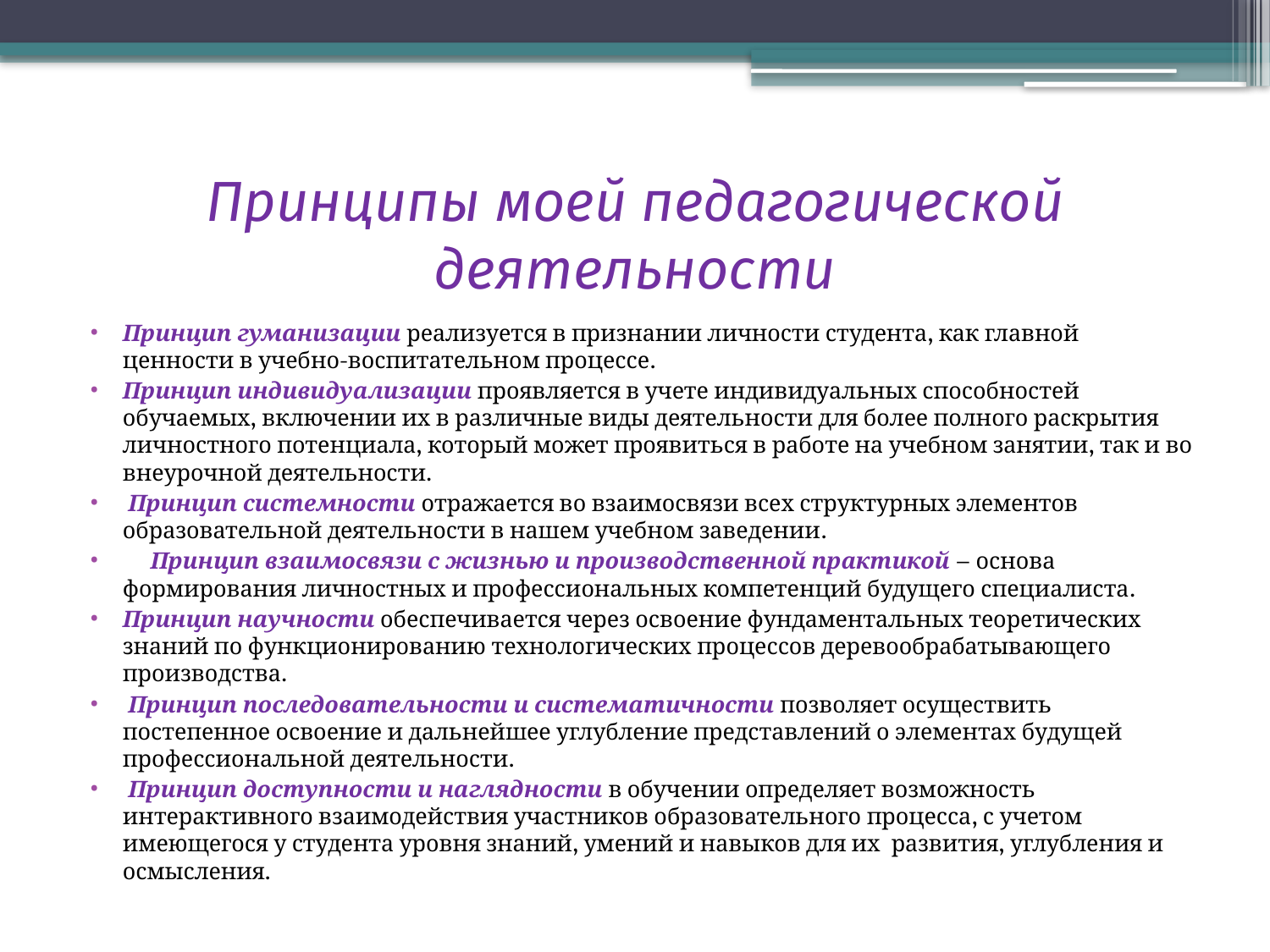

# Принципы моей педагогической деятельности
Принцип гуманизации реализуется в признании личности студента, как главной ценности в учебно-воспитательном процессе.
Принцип индивидуализации проявляется в учете индивидуальных способностей обучаемых, включении их в различные виды деятельности для более полного раскрытия личностного потенциала, который может проявиться в работе на учебном занятии, так и во внеурочной деятельности.
 Принцип системности отражается во взаимосвязи всех структурных элементов образовательной деятельности в нашем учебном заведении.
     Принцип взаимосвязи с жизнью и производственной практикой – основа формирования личностных и профессиональных компетенций будущего специалиста.
Принцип научности обеспечивается через освоение фундаментальных теоретических знаний по функционированию технологических процессов деревообрабатывающего производства.
 Принцип последовательности и систематичности позволяет осуществить постепенное освоение и дальнейшее углубление представлений о элементах будущей профессиональной деятельности.
 Принцип доступности и наглядности в обучении определяет возможность интерактивного взаимодействия участников образовательного процесса, с учетом имеющегося у студента уровня знаний, умений и навыков для их  развития, углубления и осмысления.